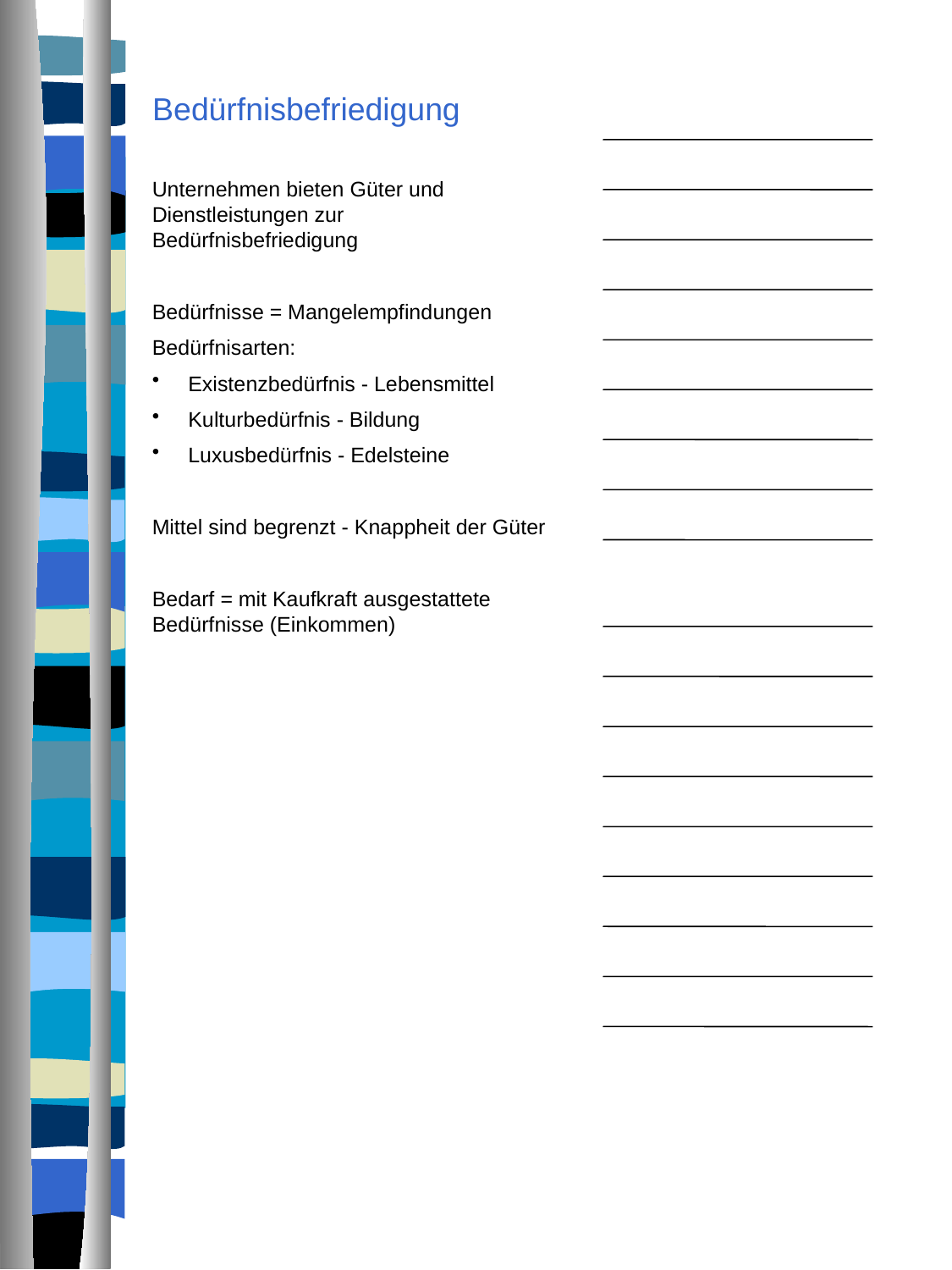

# Bedürfnisbefriedigung
Unternehmen bieten Güter und Dienstleistungen zur Bedürfnisbefriedigung

Bedürfnisse = Mangelempfindungen
Bedürfnisarten:
 Existenzbedürfnis - Lebensmittel
 Kulturbedürfnis - Bildung
 Luxusbedürfnis - Edelsteine

Mittel sind begrenzt - Knappheit der Güter

Bedarf = mit Kaufkraft ausgestattete Bedürfnisse (Einkommen)